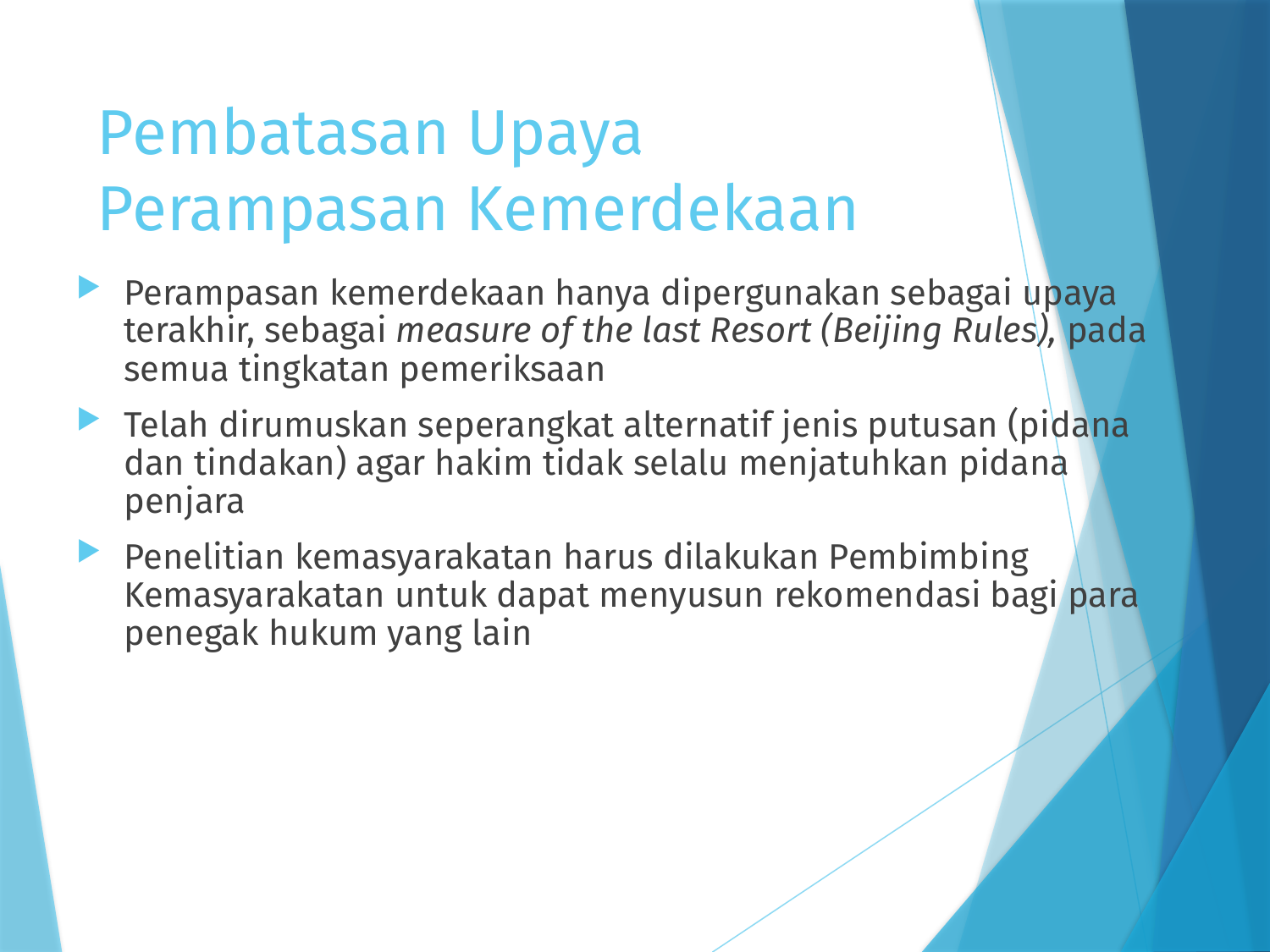

# Pembatasan Upaya Perampasan Kemerdekaan
Perampasan kemerdekaan hanya dipergunakan sebagai upaya terakhir, sebagai measure of the last Resort (Beijing Rules), pada semua tingkatan pemeriksaan
Telah dirumuskan seperangkat alternatif jenis putusan (pidana dan tindakan) agar hakim tidak selalu menjatuhkan pidana penjara
Penelitian kemasyarakatan harus dilakukan Pembimbing Kemasyarakatan untuk dapat menyusun rekomendasi bagi para penegak hukum yang lain